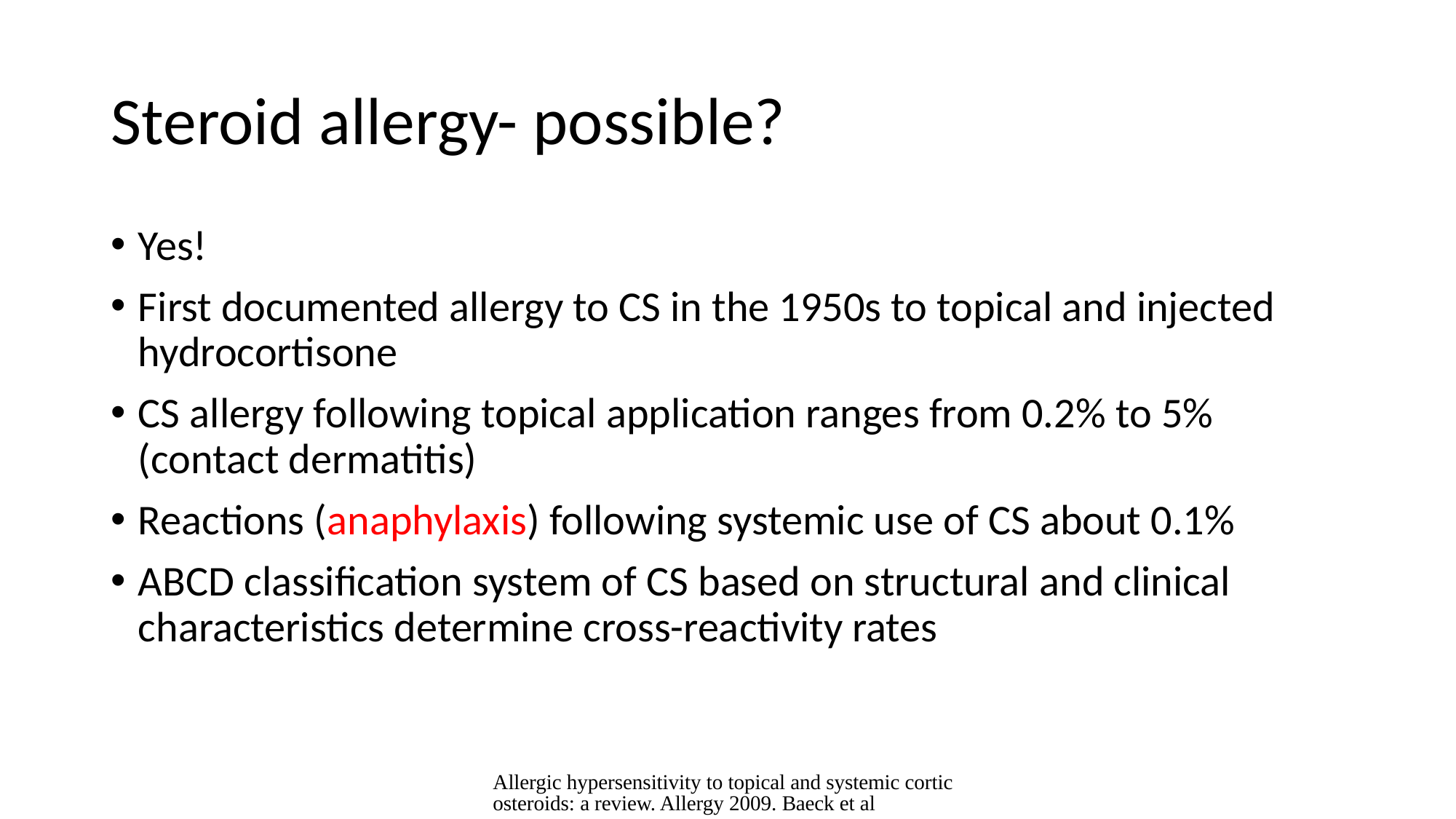

# Steroid allergy- possible?
Yes!
First documented allergy to CS in the 1950s to topical and injected hydrocortisone
CS allergy following topical application ranges from 0.2% to 5% (contact dermatitis)
Reactions (anaphylaxis) following systemic use of CS about 0.1%
ABCD classification system of CS based on structural and clinical characteristics determine cross-reactivity rates

Allergic hypersensitivity to topical and systemic corticosteroids: a review. Allergy 2009. Baeck et al